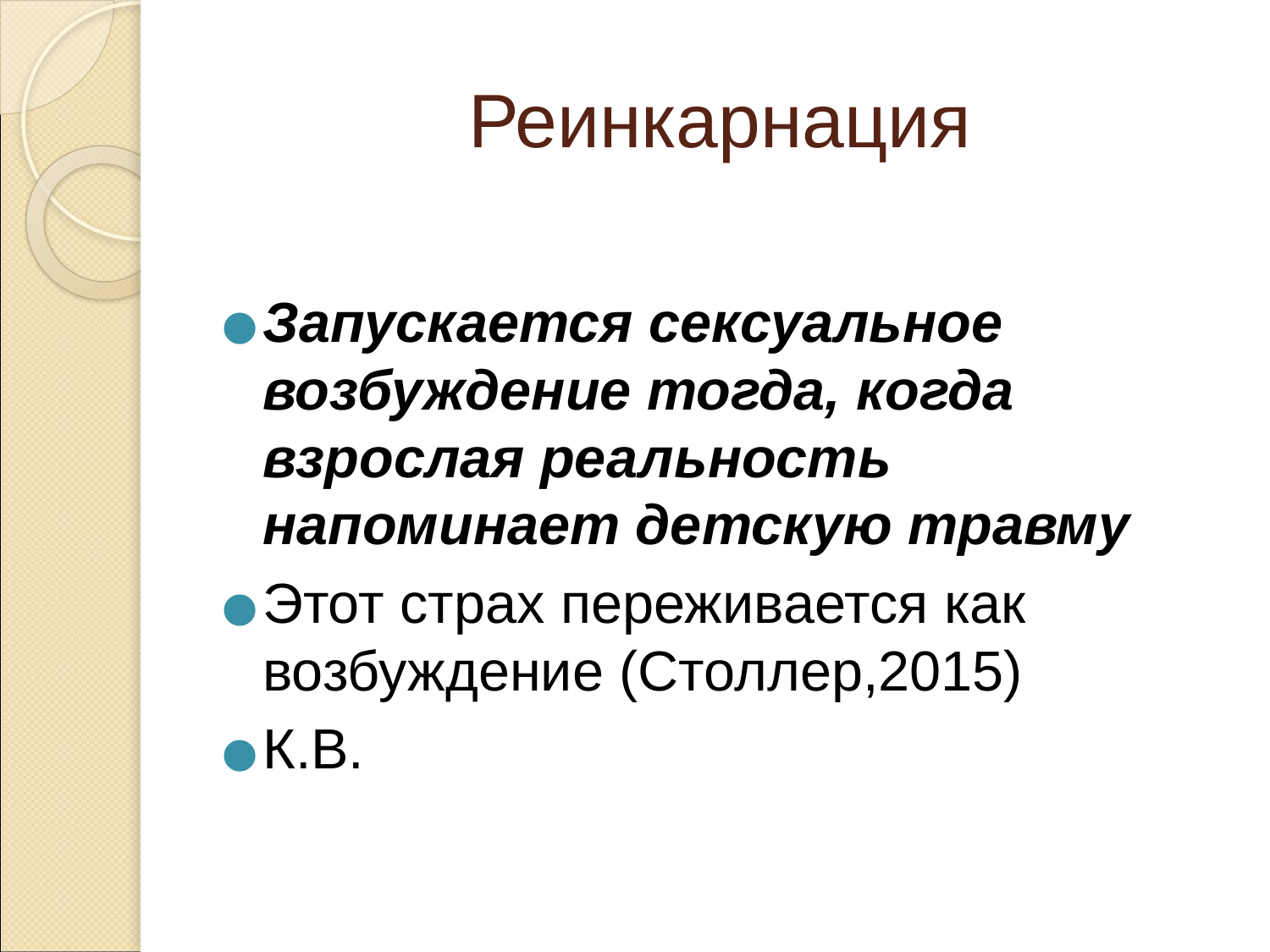

# Реинкарнация

Запускается сексуальное возбуждение тогда, когда взрослая реальность напоминает детскую травму
Этот страх переживается как возбуждение (Столлер,2015)
К.В.